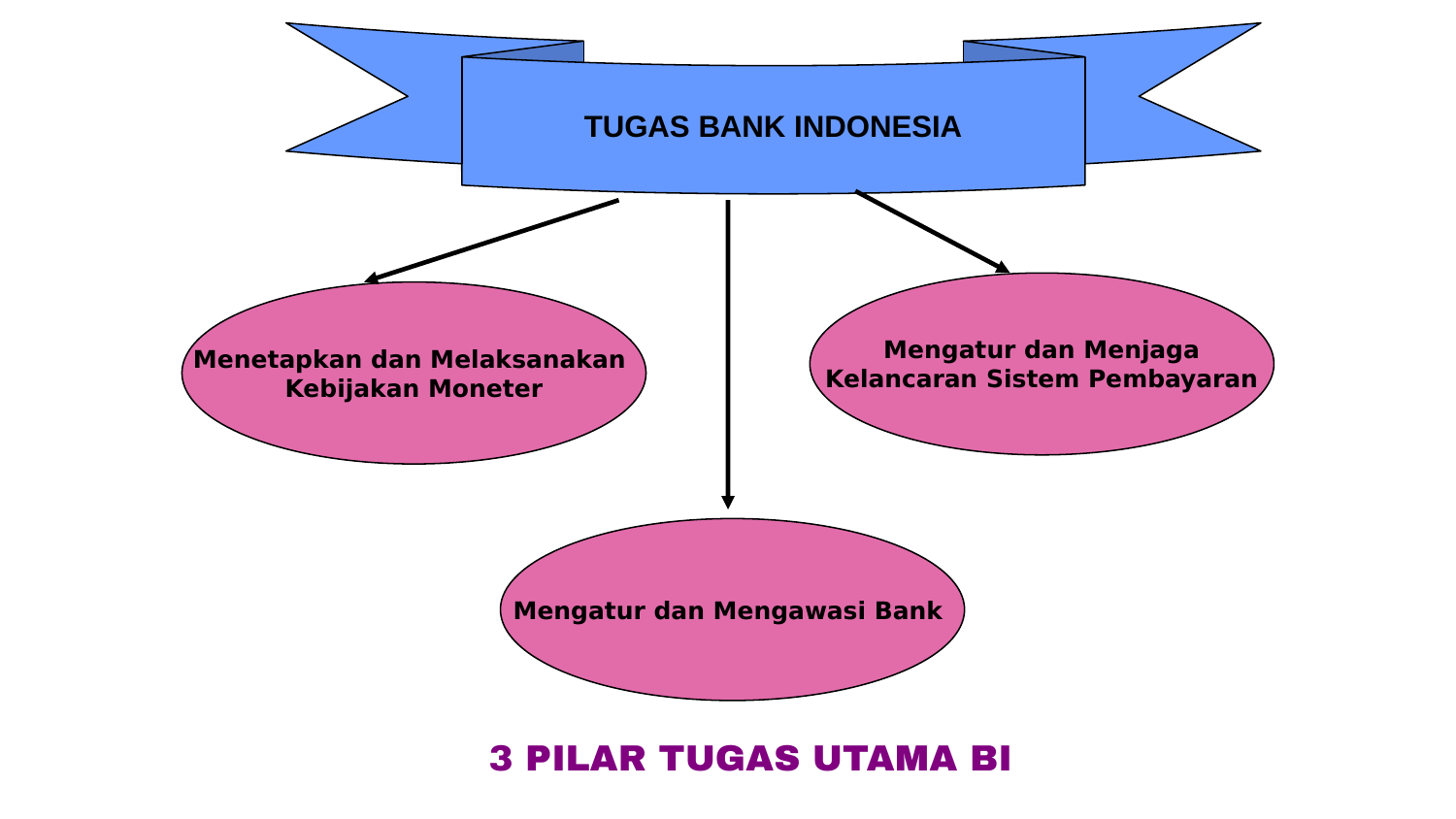

TUGAS BANK INDONESIA

Mengatur dan Menjaga
Kelancaran Sistem Pembayaran
Menetapkan dan Melaksanakan
Kebijakan Moneter
Mengatur dan Mengawasi Bank
3 PILAR TUGAS UTAMA BI